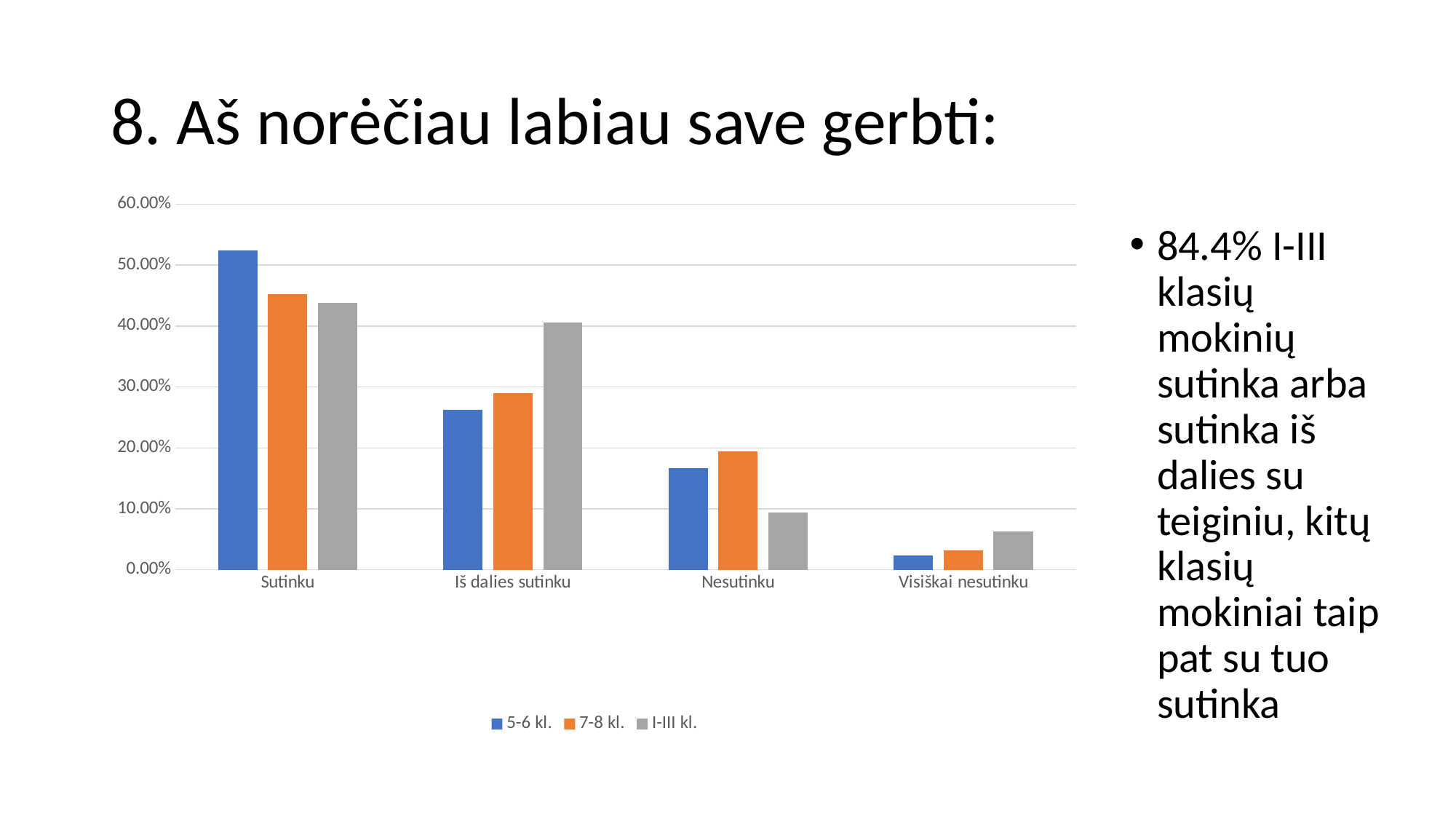

# 8. Aš norėčiau labiau save gerbti:

### Chart

| Category | 5-6 kl. | 7-8 kl. | I-III kl. |
|---|---|---|---|
| Sutinku | 0.524 | 0.452 | 0.438 |
| Iš dalies sutinku | 0.262 | 0.29 | 0.406 |
| Nesutinku | 0.167 | 0.194 | 0.094 |
| Visiškai nesutinku | 0.024 | 0.032 | 0.063 |
84.4% I-III klasių mokinių sutinka arba sutinka iš dalies su teiginiu, kitų klasių mokiniai taip pat su tuo sutinka